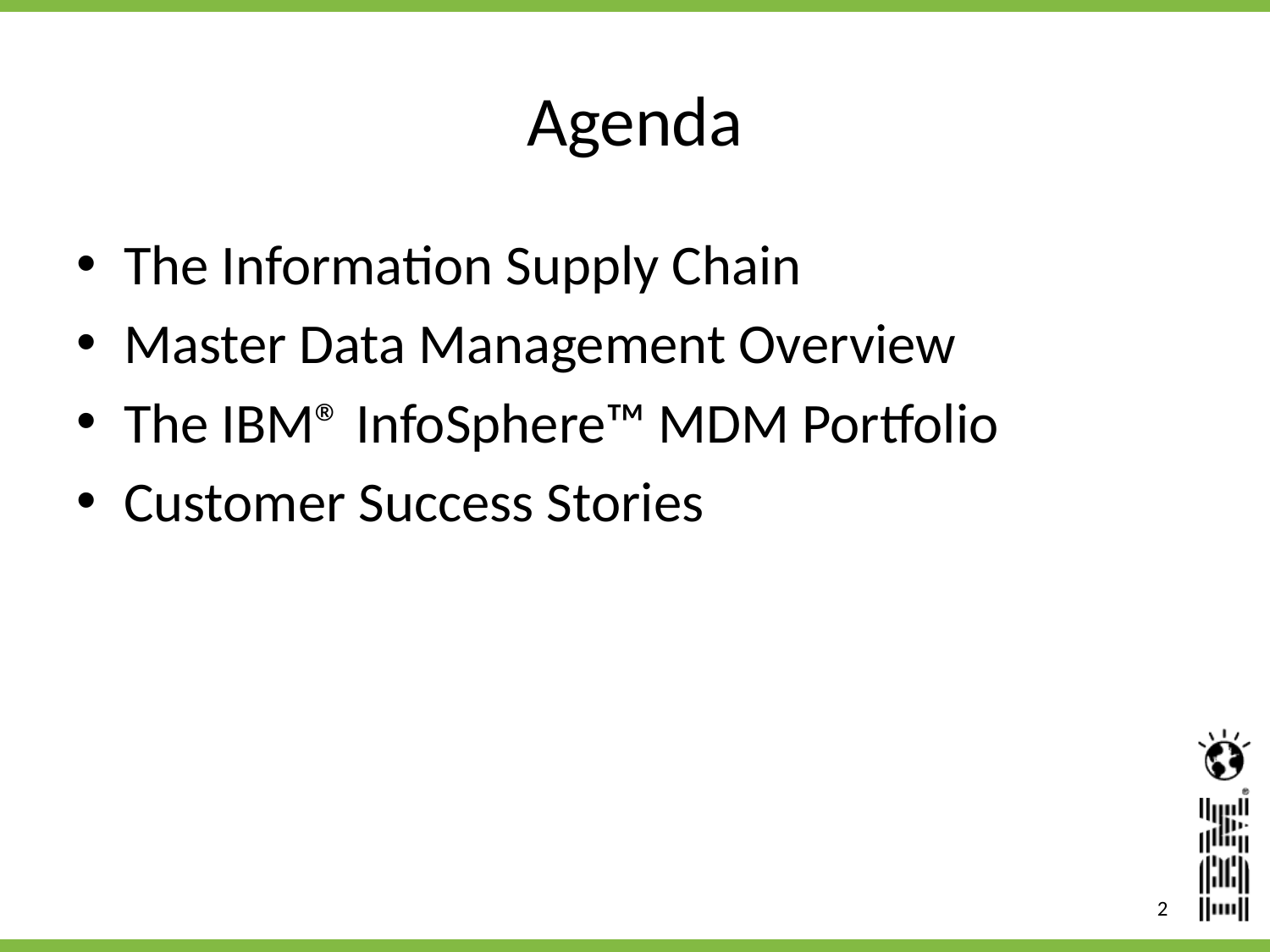

# Agenda
The Information Supply Chain
Master Data Management Overview
The IBM® InfoSphere™ MDM Portfolio
Customer Success Stories

2